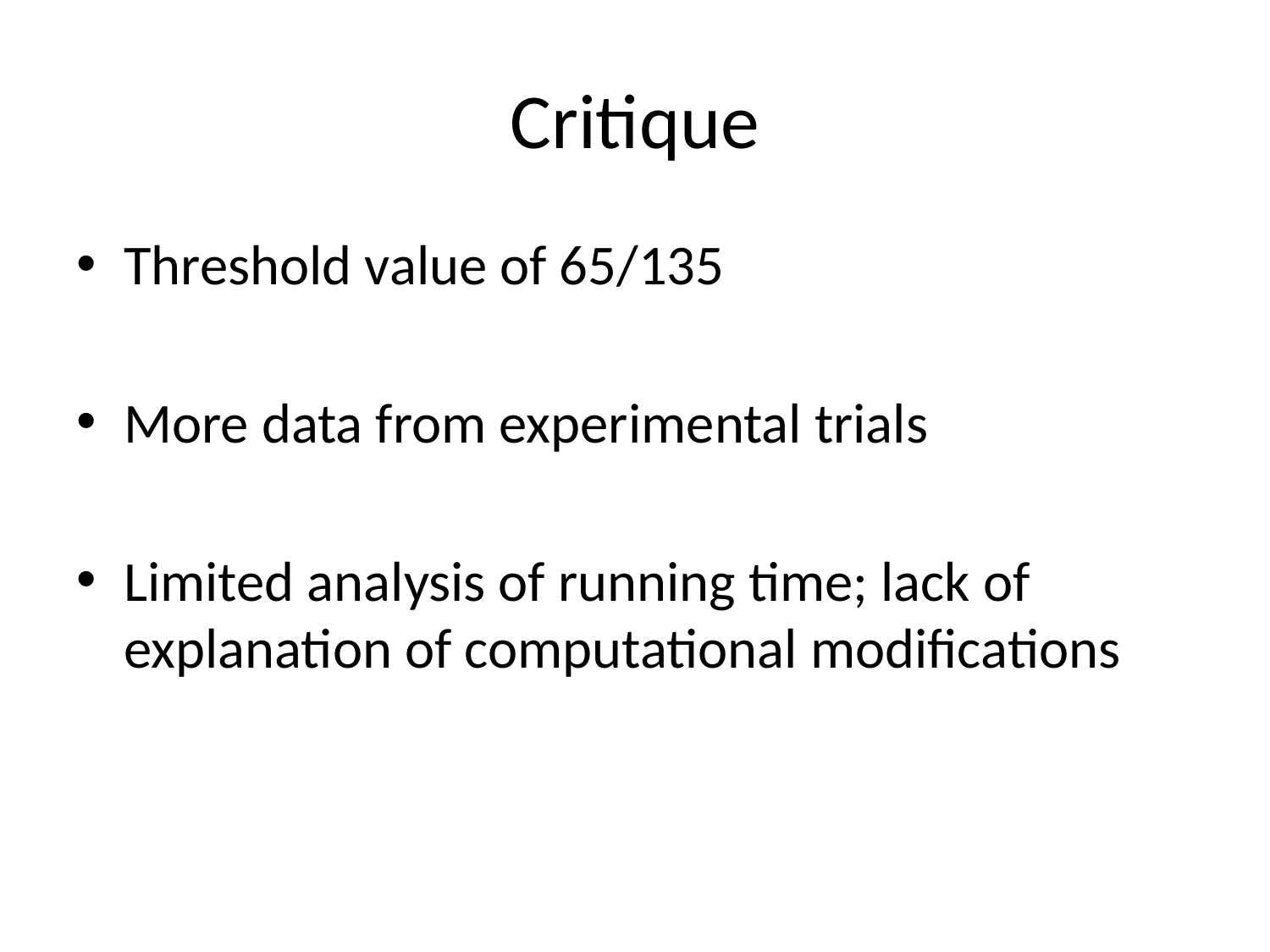

# Critique
Threshold value of 65/135

More data from experimental trials

Limited analysis of running time; lack of explanation of computational modifications